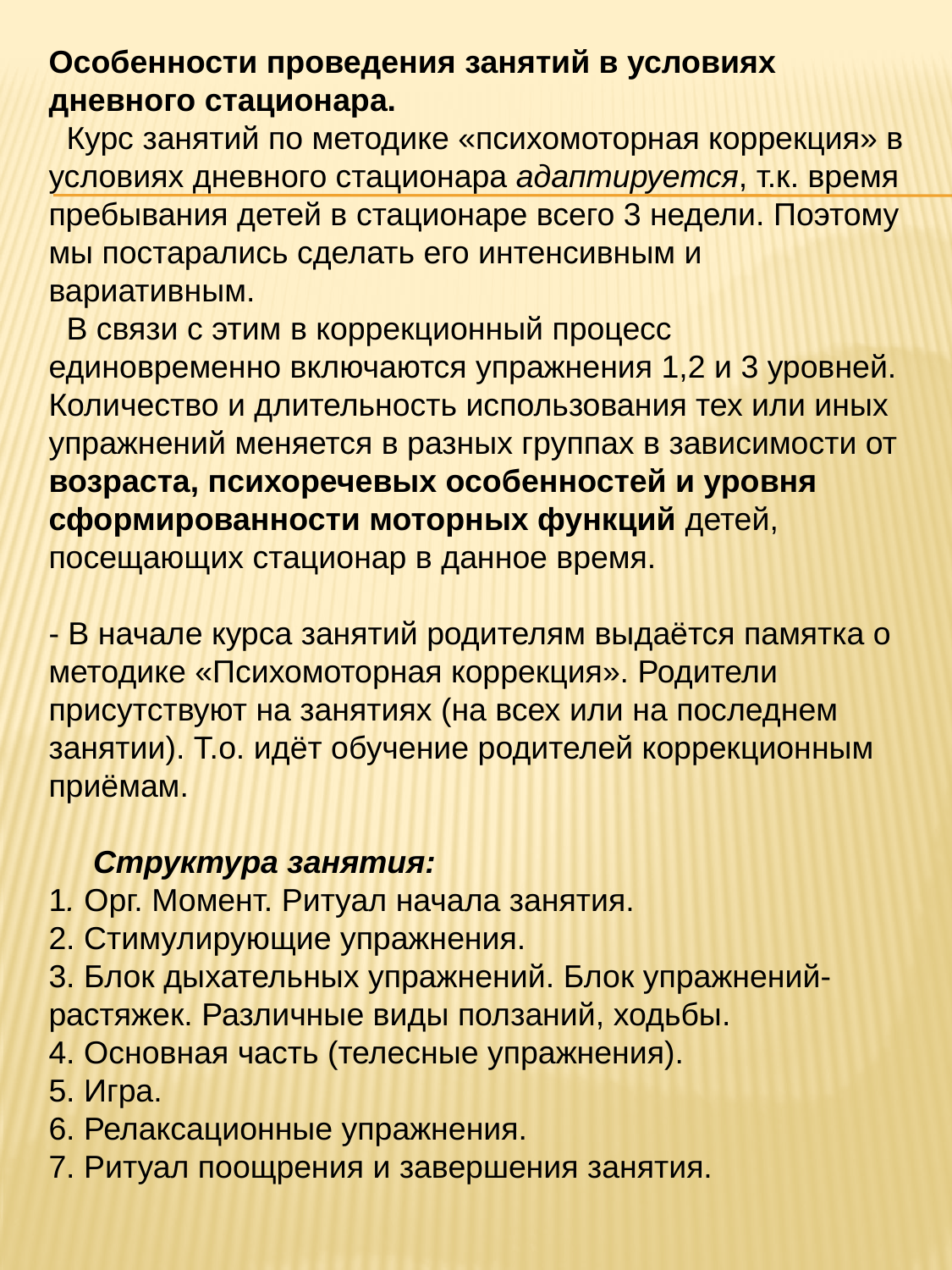

Особенности проведения занятий в условиях дневного стационара.
  Курс занятий по методике «психомоторная коррекция» в условиях дневного стационара адаптируется, т.к. время пребывания детей в стационаре всего 3 недели. Поэтому мы постарались сделать его интенсивным и вариативным.
  В связи с этим в коррекционный процесс единовременно включаются упражнения 1,2 и 3 уровней. Количество и длительность использования тех или иных упражнений меняется в разных группах в зависимости от возраста, психоречевых особенностей и уровня сформированности моторных функций детей, посещающих стационар в данное время.

- В начале курса занятий родителям выдаётся памятка о методике «Психомоторная коррекция». Родители присутствуют на занятиях (на всех или на последнем занятии). Т.о. идёт обучение родителей коррекционным приёмам.

     Структура занятия:
1. Орг. Момент. Ритуал начала занятия.
2. Стимулирующие упражнения.
3. Блок дыхательных упражнений. Блок упражнений-растяжек. Различные виды ползаний, ходьбы.
4. Основная часть (телесные упражнения).
5. Игра.
6. Релаксационные упражнения.
7. Ритуал поощрения и завершения занятия.